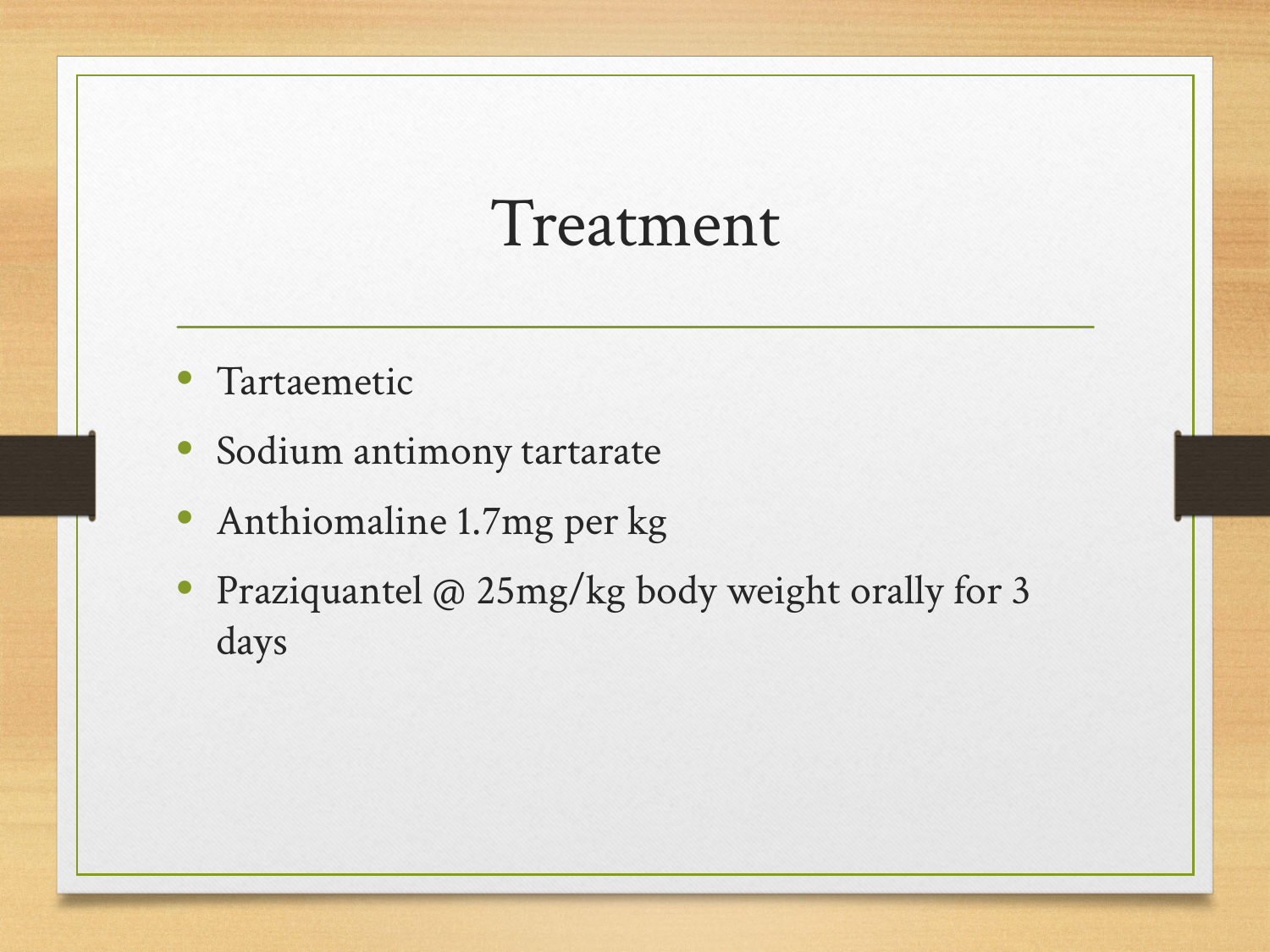

# Treatment
Tartaemetic
Sodium antimony tartarate
Anthiomaline 1.7mg per kg
Praziquantel @ 25mg/kg body weight orally for 3 days